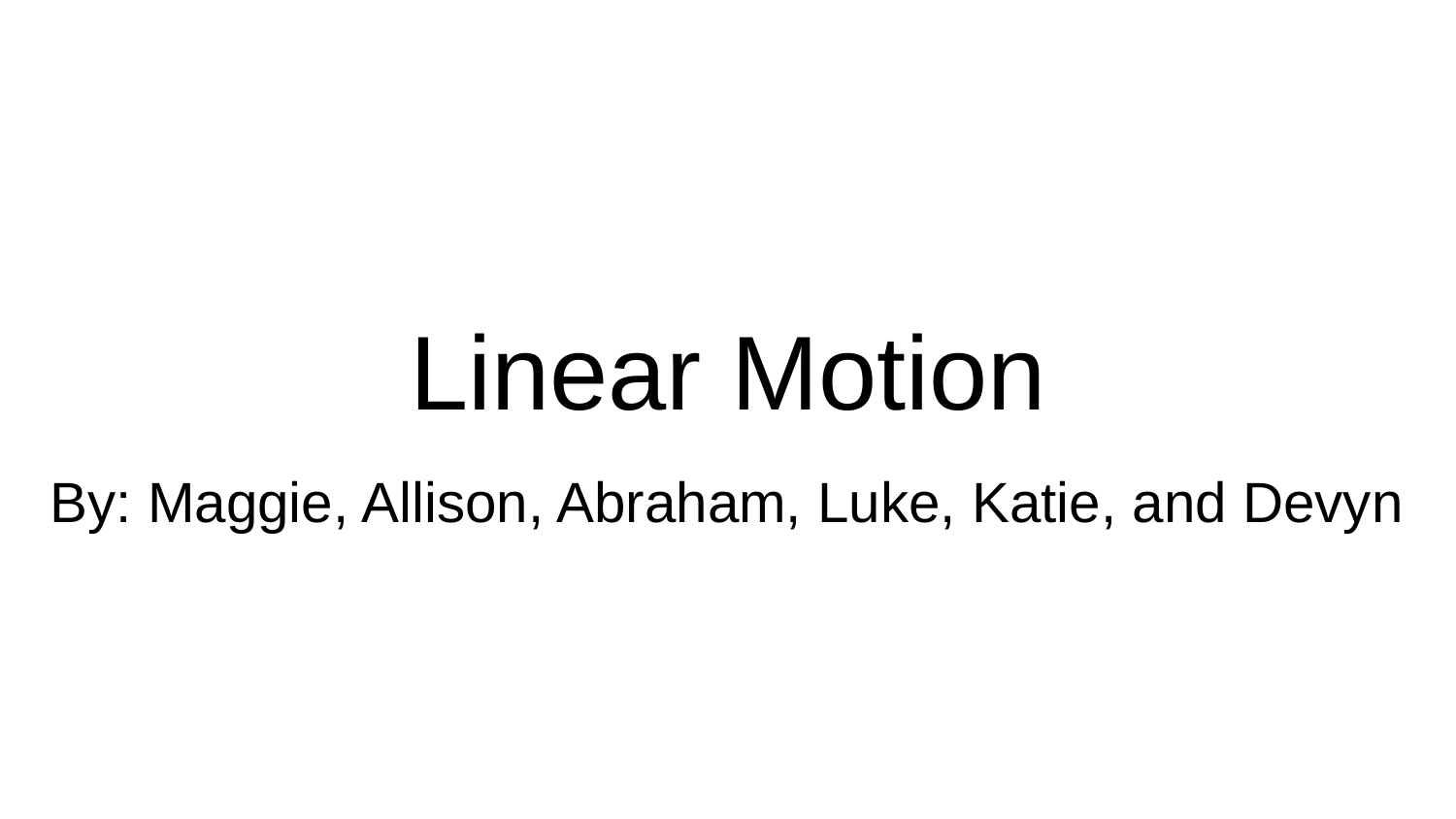

# Linear Motion
By: Maggie, Allison, Abraham, Luke, Katie, and Devyn